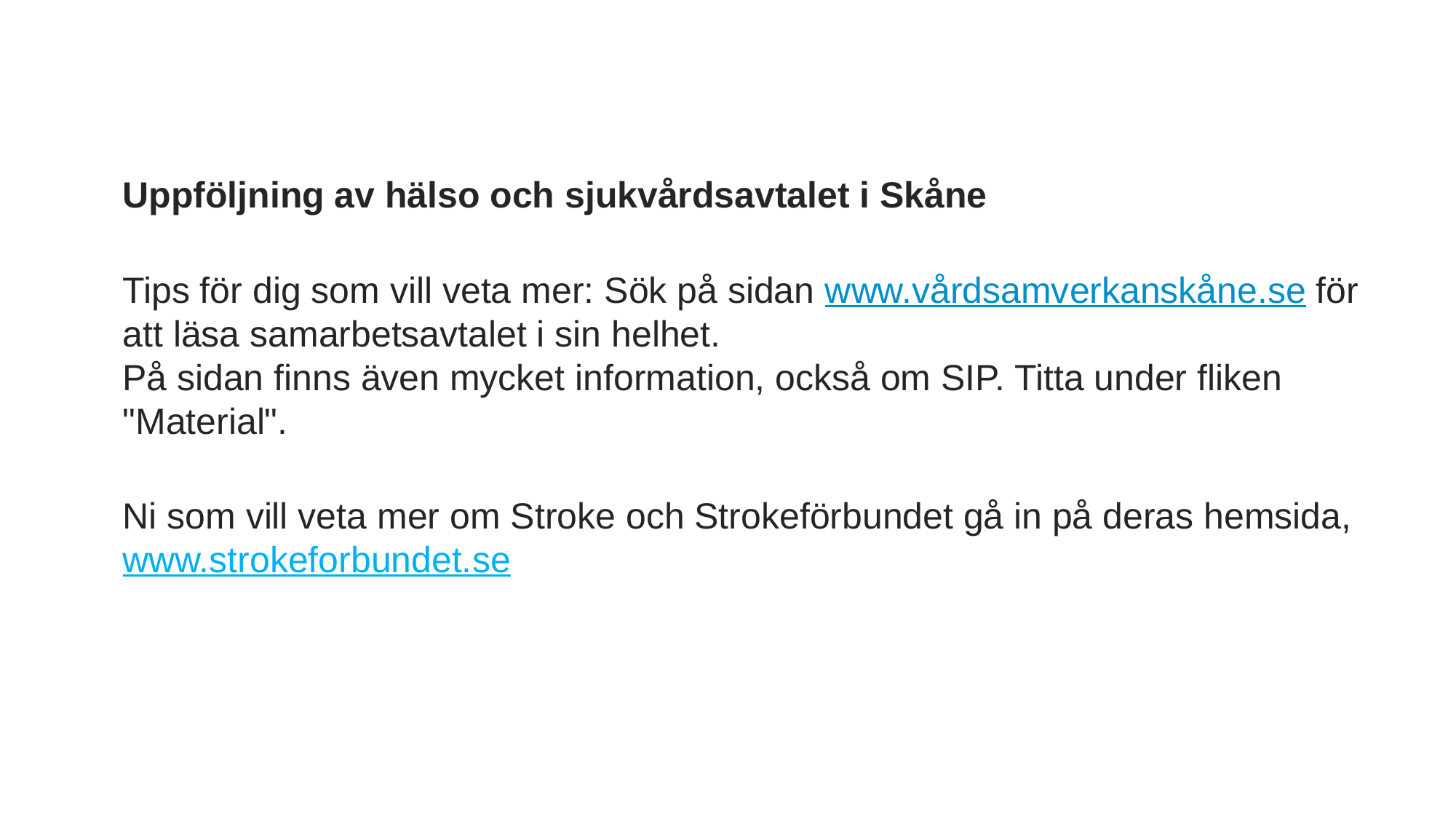

Uppföljning av hälso och sjukvårdsavtalet i Skåne
Tips för dig som vill veta mer: Sök på sidan www.vårdsamverkanskåne.se för att läsa samarbetsavtalet i sin helhet.
På sidan finns även mycket information, också om SIP. Titta under fliken "Material".
Ni som vill veta mer om Stroke och Strokeförbundet gå in på deras hemsida, www.strokeforbundet.se